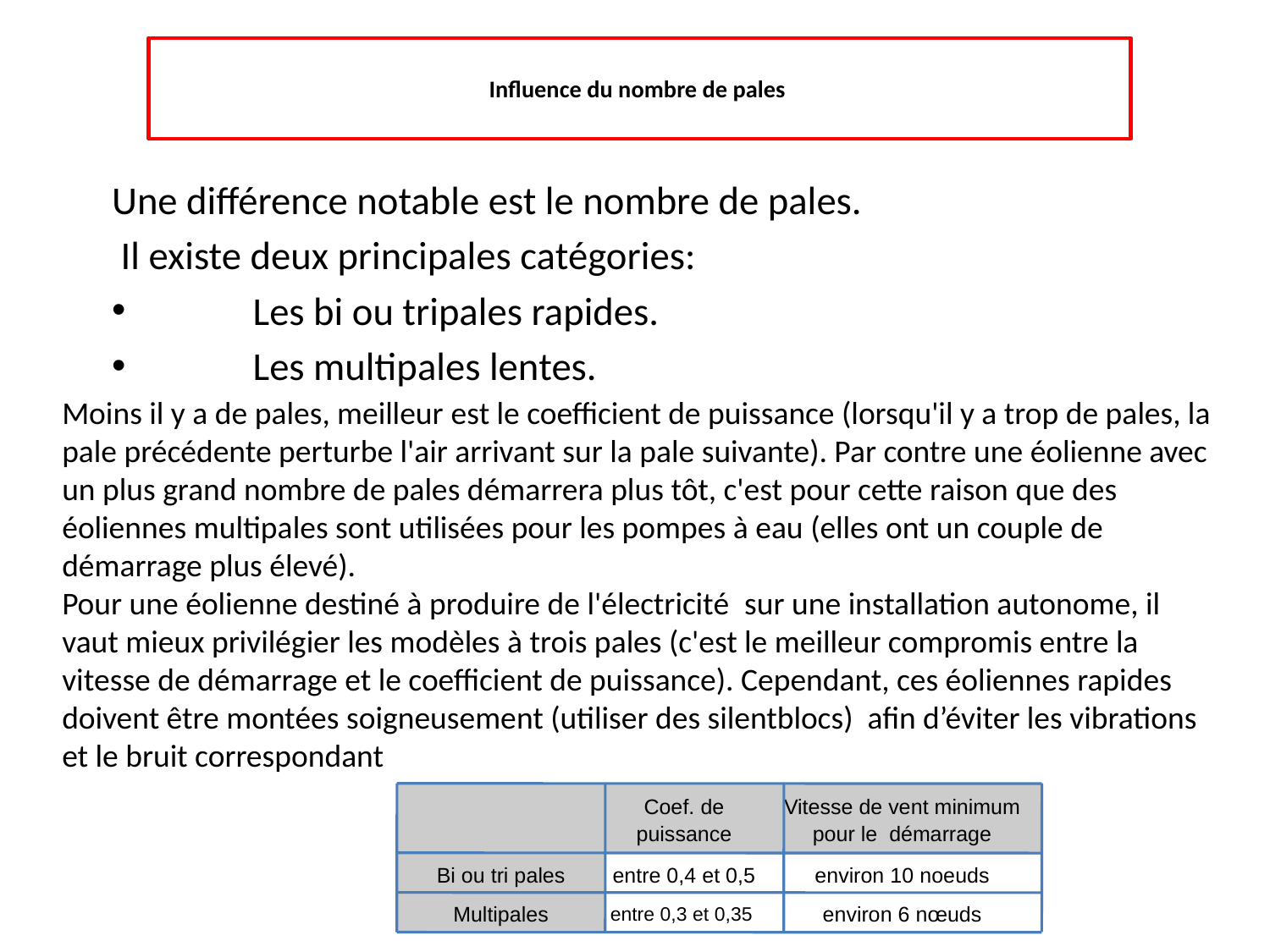

# Influence du nombre de pales
Une différence notable est le nombre de pales.
 Il existe deux principales catégories:
           Les bi ou tripales rapides.
           Les multipales lentes.

Moins il y a de pales, meilleur est le coefficient de puissance (lorsqu'il y a trop de pales, la pale précédente perturbe l'air arrivant sur la pale suivante). Par contre une éolienne avec un plus grand nombre de pales démarrera plus tôt, c'est pour cette raison que des éoliennes multipales sont utilisées pour les pompes à eau (elles ont un couple de démarrage plus élevé).
Pour une éolienne destiné à produire de l'électricité  sur une installation autonome, il vaut mieux privilégier les modèles à trois pales (c'est le meilleur compromis entre la vitesse de démarrage et le coefficient de puissance). Cependant, ces éoliennes rapides doivent être montées soigneusement (utiliser des silentblocs)  afin d’éviter les vibrations et le bruit correspondant
|  | Coef. de puissance | Vitesse de vent minimum pour le  démarrage |
| --- | --- | --- |
| Bi ou tri pales | entre 0,4 et 0,5 | environ 10 noeuds |
| Multipales | entre 0,3 et 0,35 | environ 6 nœuds |